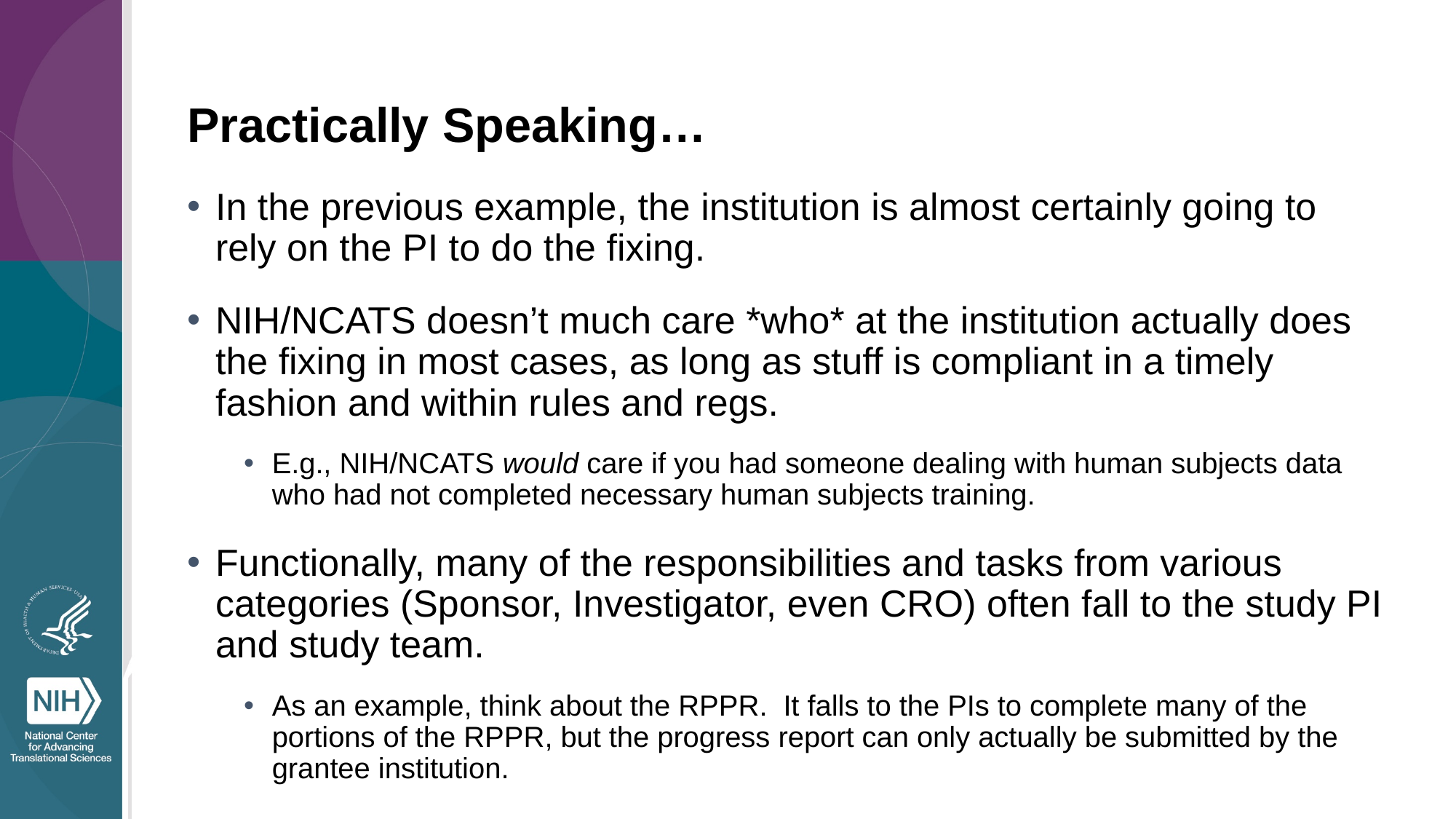

# Practically Speaking…
In the previous example, the institution is almost certainly going to rely on the PI to do the fixing.
NIH/NCATS doesn’t much care *who* at the institution actually does the fixing in most cases, as long as stuff is compliant in a timely fashion and within rules and regs.
E.g., NIH/NCATS would care if you had someone dealing with human subjects data who had not completed necessary human subjects training.
Functionally, many of the responsibilities and tasks from various categories (Sponsor, Investigator, even CRO) often fall to the study PI and study team.
As an example, think about the RPPR.  It falls to the PIs to complete many of the portions of the RPPR, but the progress report can only actually be submitted by the grantee institution.